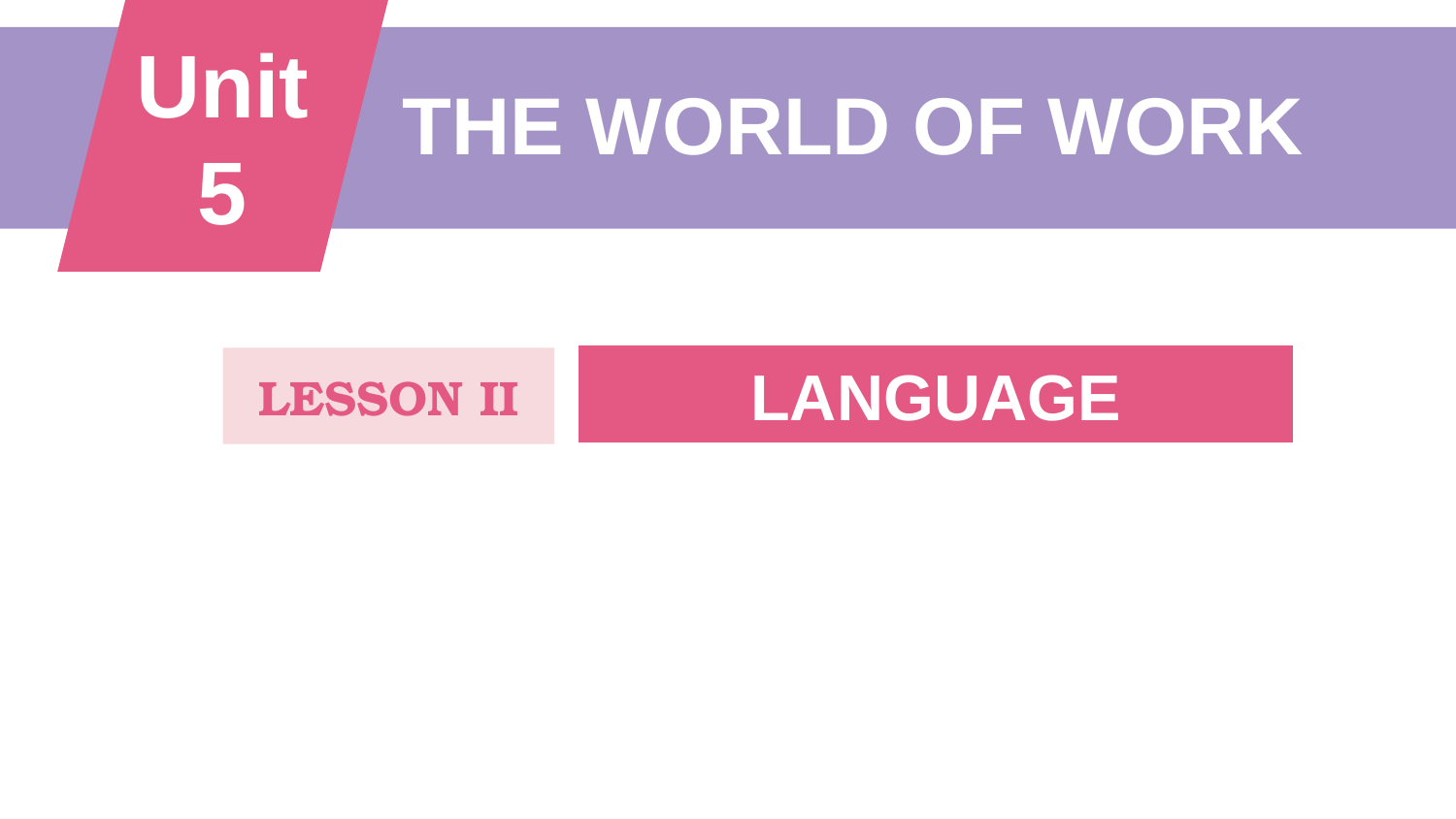

Unit 5

THE WORLD OF WORK
LANGUAGE
LESSON II